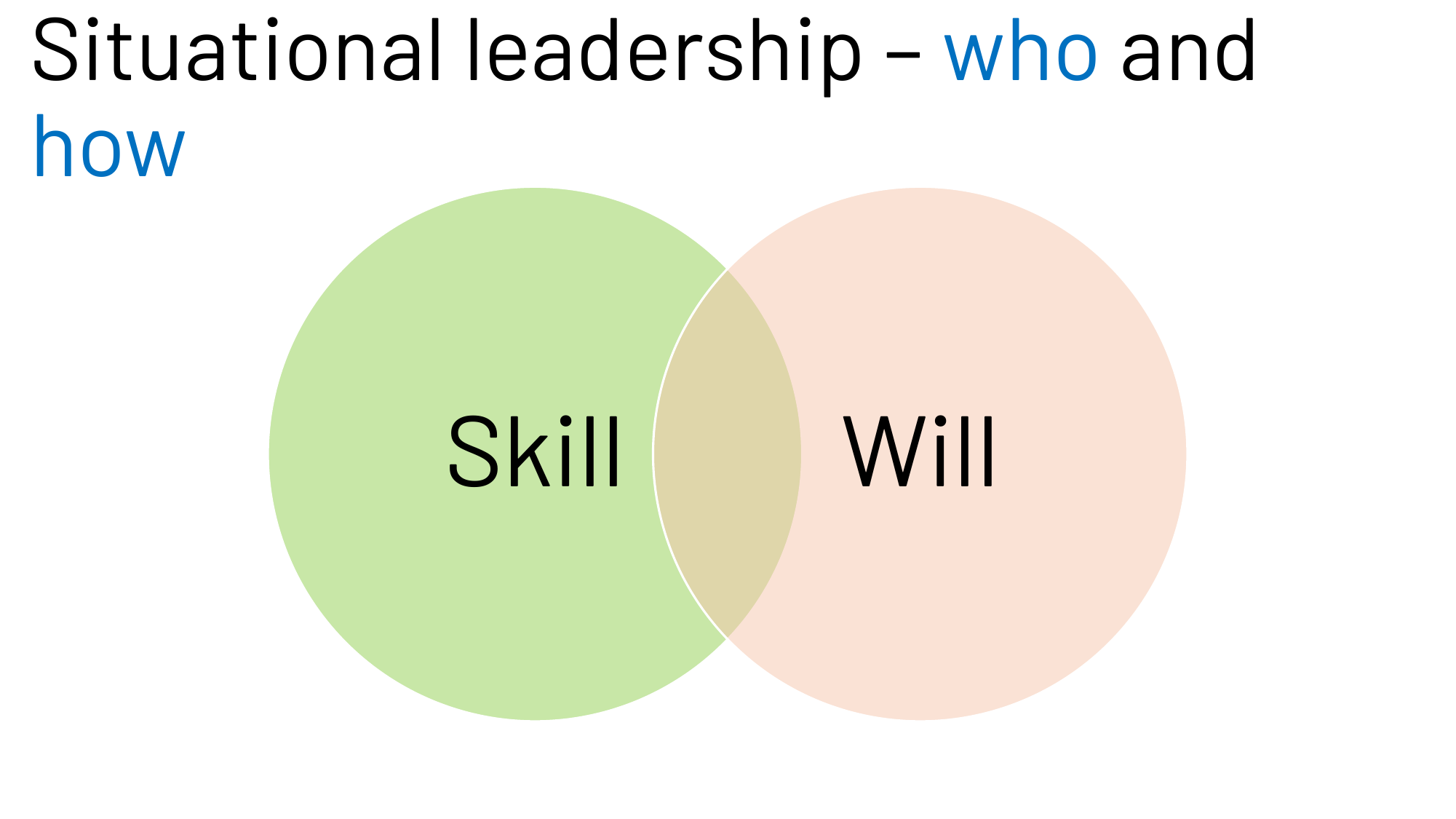

Situational leadership – who and how
Skill
Will